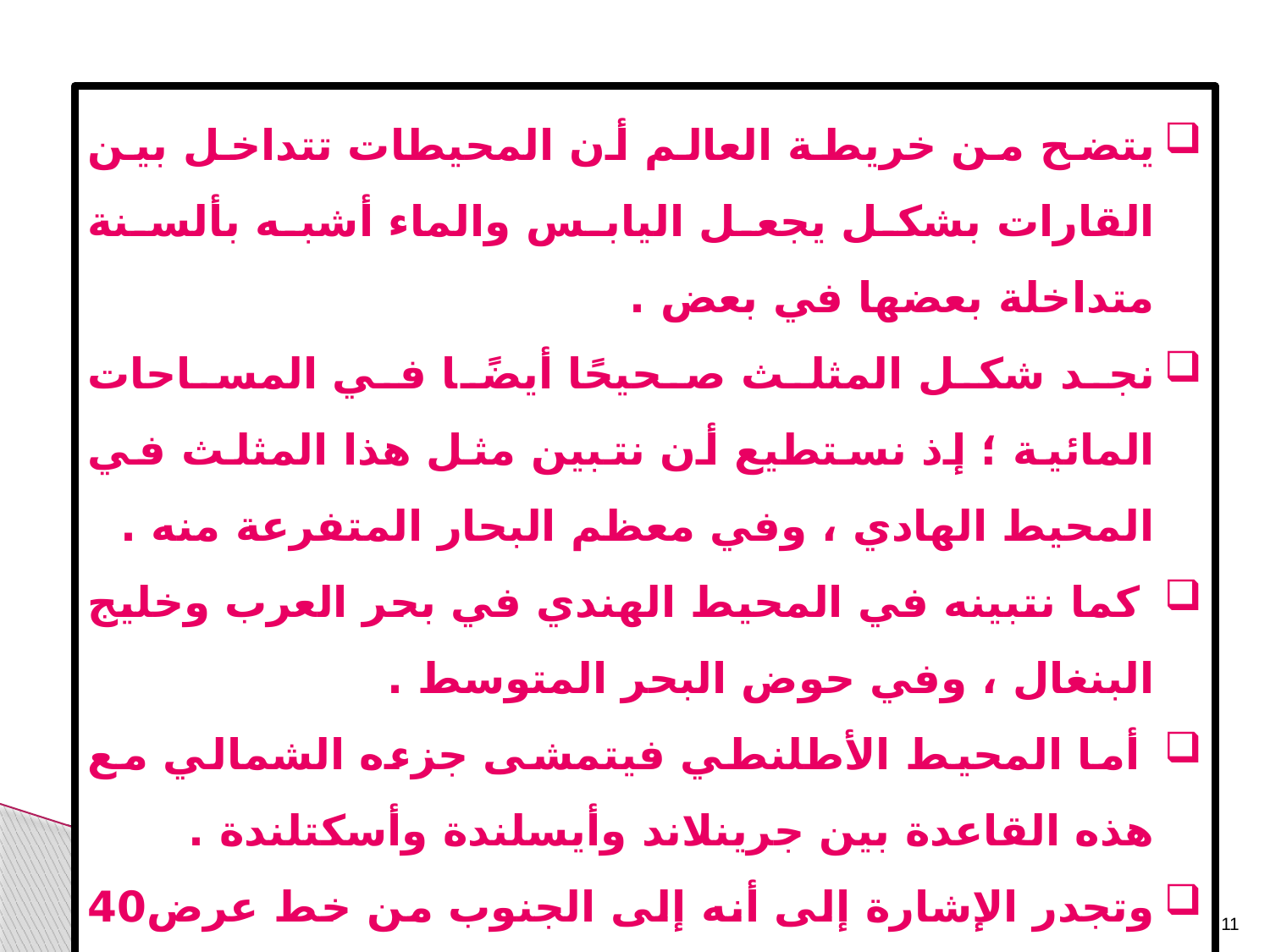

يتضح من خريطة العالم أن المحيطات تتداخل بين القارات بشكل يجعل اليابس والماء أشبه بألسنة متداخلة بعضها في بعض .
نجد شكل المثلث صحيحًا أيضًا في المساحات المائية ؛ إذ نستطيع أن نتبين مثل هذا المثلث في المحيط الهادي ، وفي معظم البحار المتفرعة منه .
 كما نتبينه في المحيط الهندي في بحر العرب وخليج البنغال ، وفي حوض البحر المتوسط .
 أما المحيط الأطلنطي فيتمشى جزءه الشمالي مع هذه القاعدة بين جرينلاند وأيسلندة وأسكتلندة .
وتجدر الإشارة إلى أنه إلى الجنوب من خط عرض40 درجة جنوبًا تقريبًا يسمى النطاق المائي باسم المحيط الجنوبي.
Prof.Azza Abdallah
11